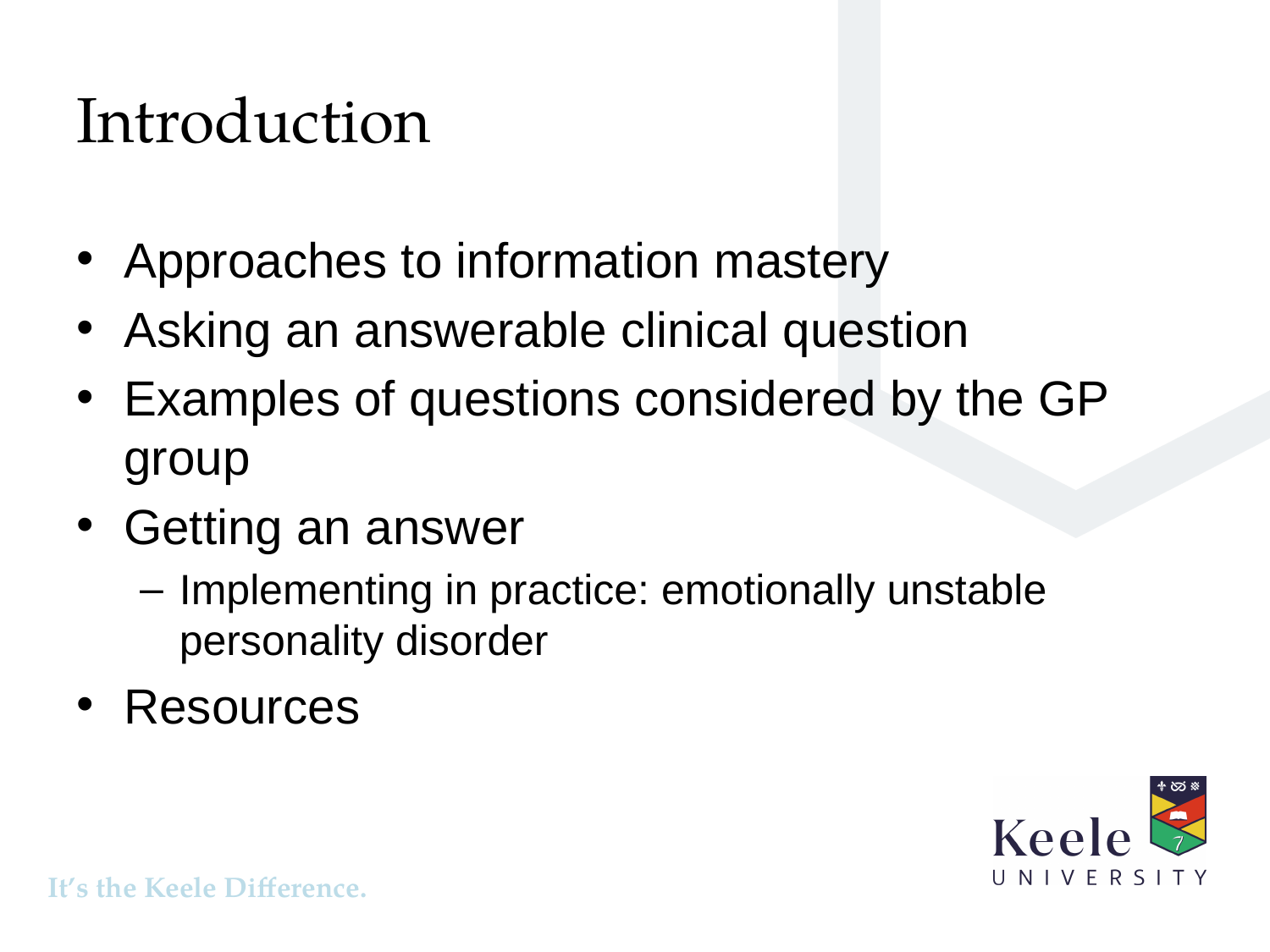

# Introduction
Approaches to information mastery
Asking an answerable clinical question
Examples of questions considered by the GP group
Getting an answer
Implementing in practice: emotionally unstable personality disorder
Resources